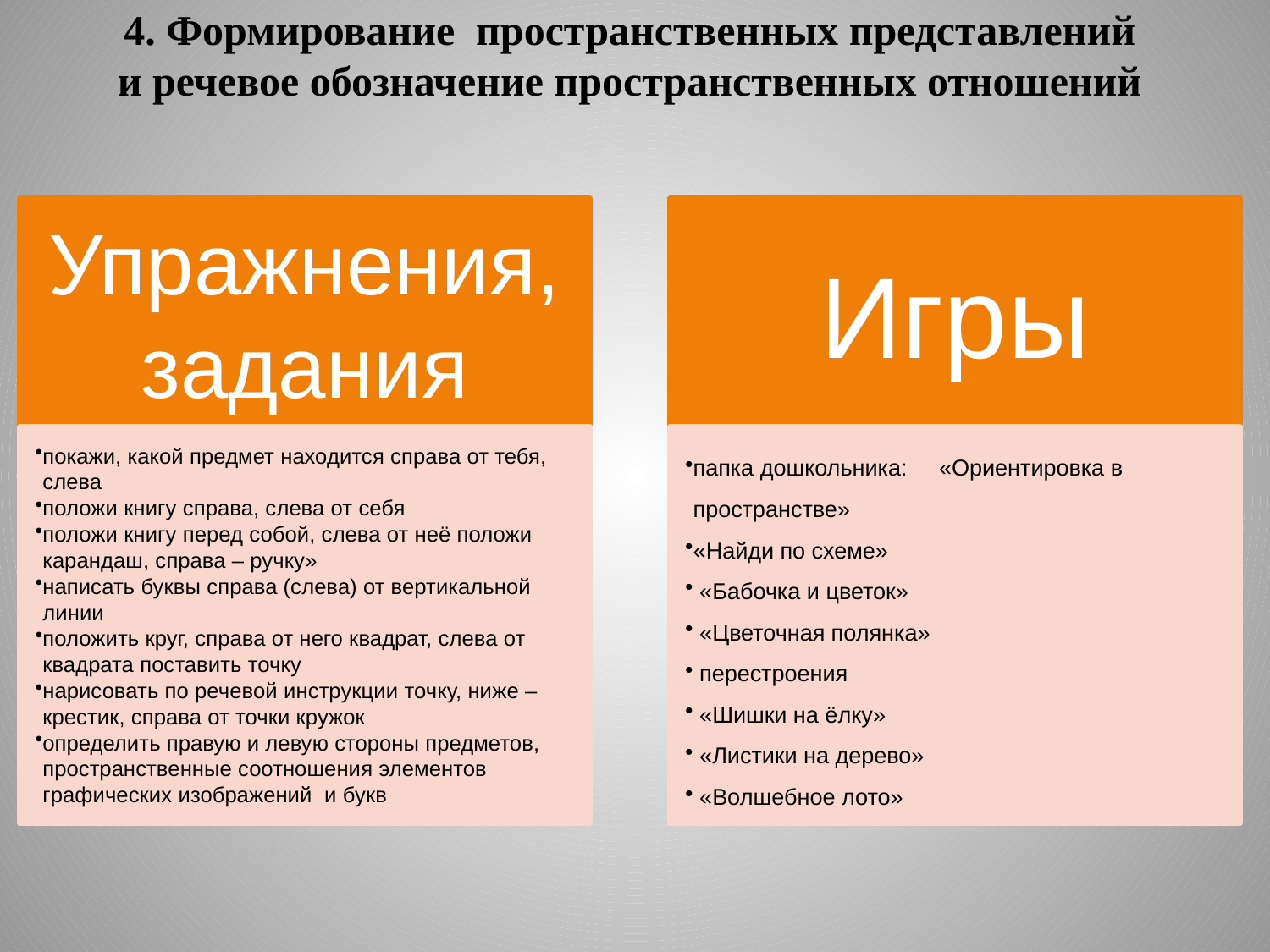

4. Формирование  пространственных представлений
и речевое обозначение пространственных отношений
Упражнения, задания
покажи, какой предмет находится справа от тебя, слева
Игры
положи книгу справа, слева от себя
положи книгу перед собой, слева от неё положи карандаш, справа – ручку»
написать буквы справа (слева) от вертикальной линии
положить круг, справа от него квадрат, слева от квадрата поставить точку
нарисовать по речевой инструкции точку, ниже – крестик, справа от точки кружок
определить правую и левую стороны предметов, пространственные соотношения элементов графических изображений  и букв
«Найди по схеме»
 «Бабочка и цветок»
 «Цветочная полянка»
 перестроения
 «Шишки на ёлку»
 «Листики на дерево»
 «Волшебное лото»